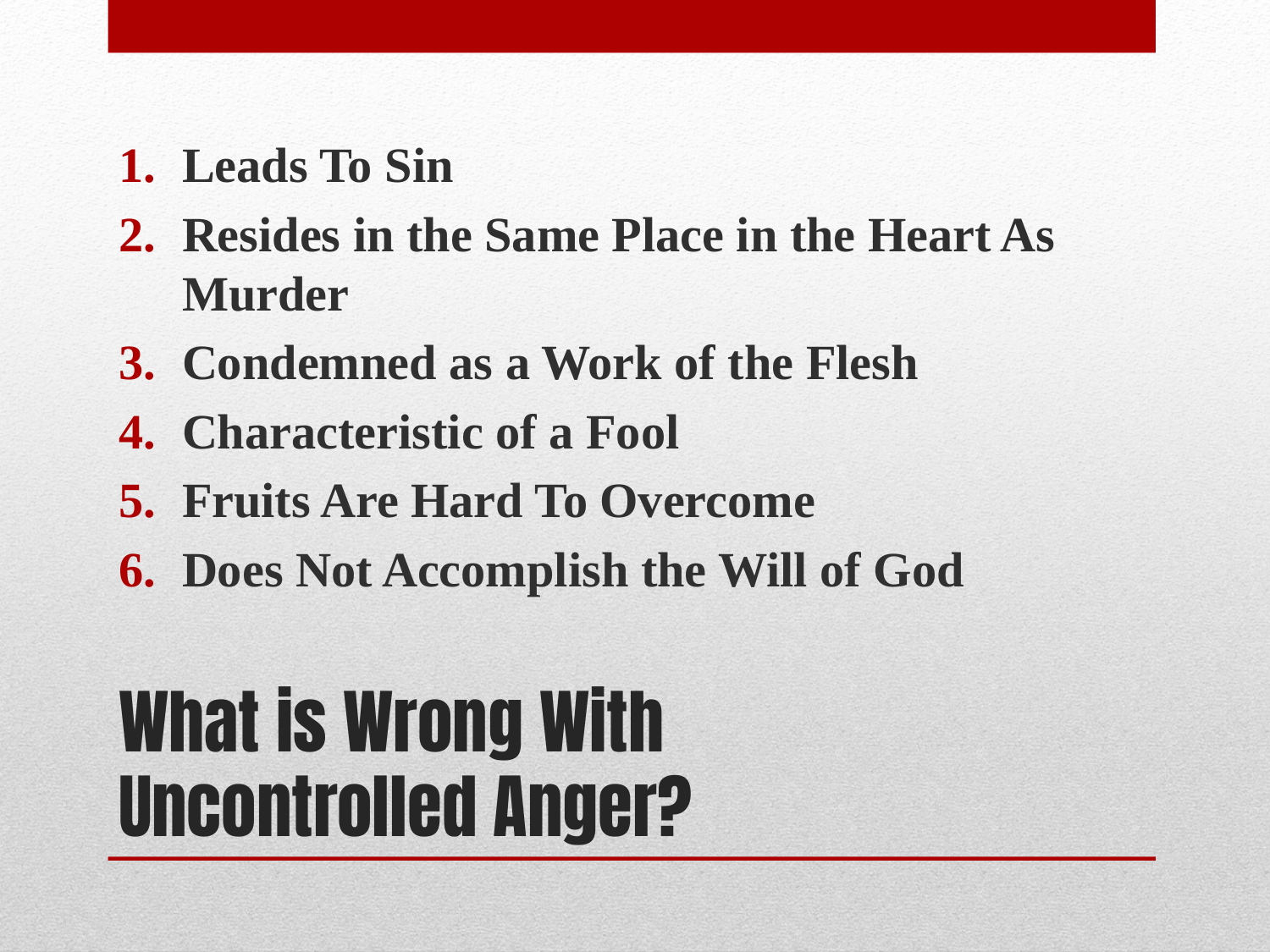

Leads To Sin
Resides in the Same Place in the Heart As Murder
Condemned as a Work of the Flesh
Characteristic of a Fool
Fruits Are Hard To Overcome
Does Not Accomplish the Will of God
# What is Wrong With Uncontrolled Anger?